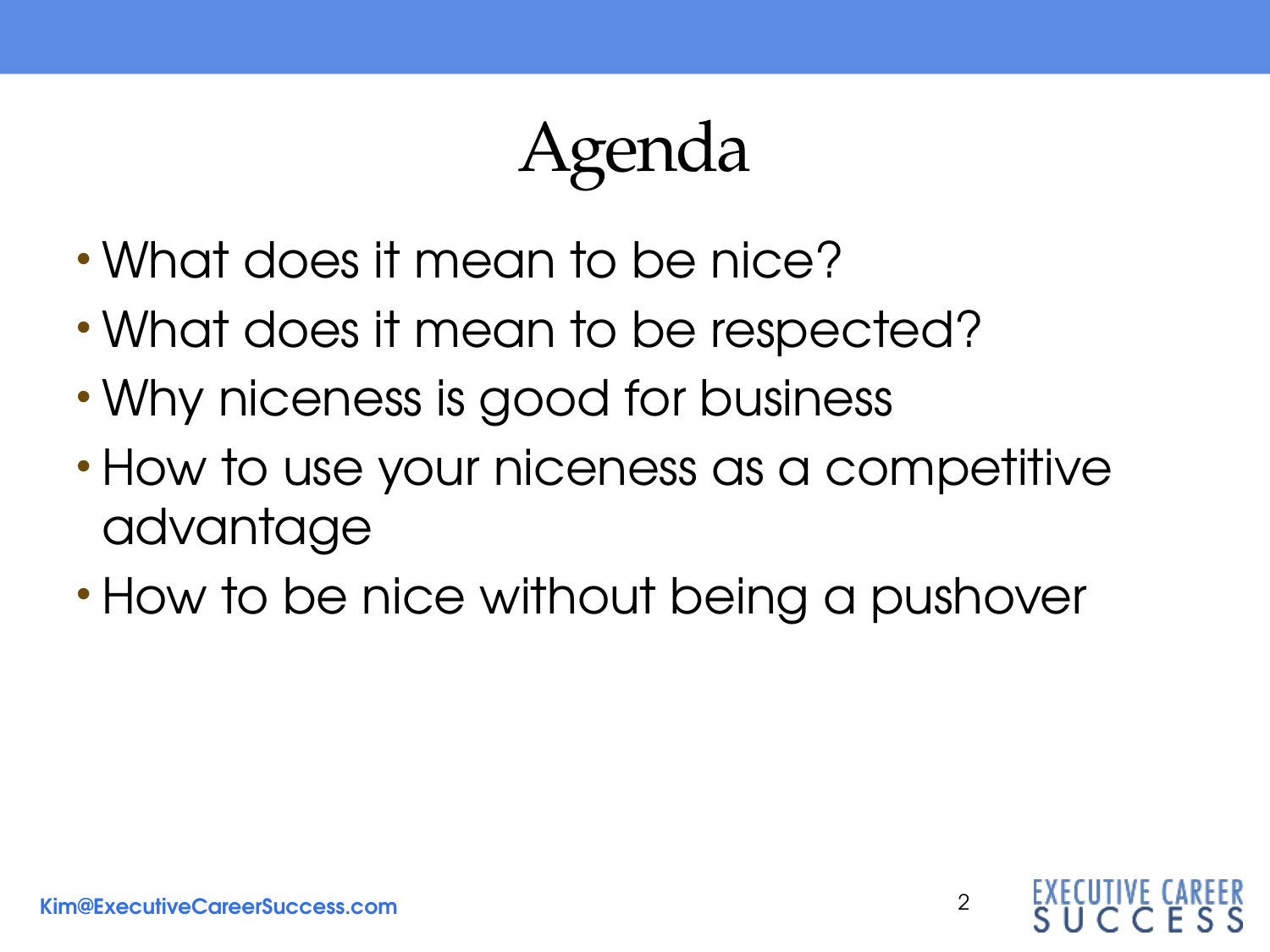

# Agenda
What does it mean to be nice?
What does it mean to be respected?
Why niceness is good for business
How to use your niceness as a competitive advantage
How to be nice without being a pushover

2